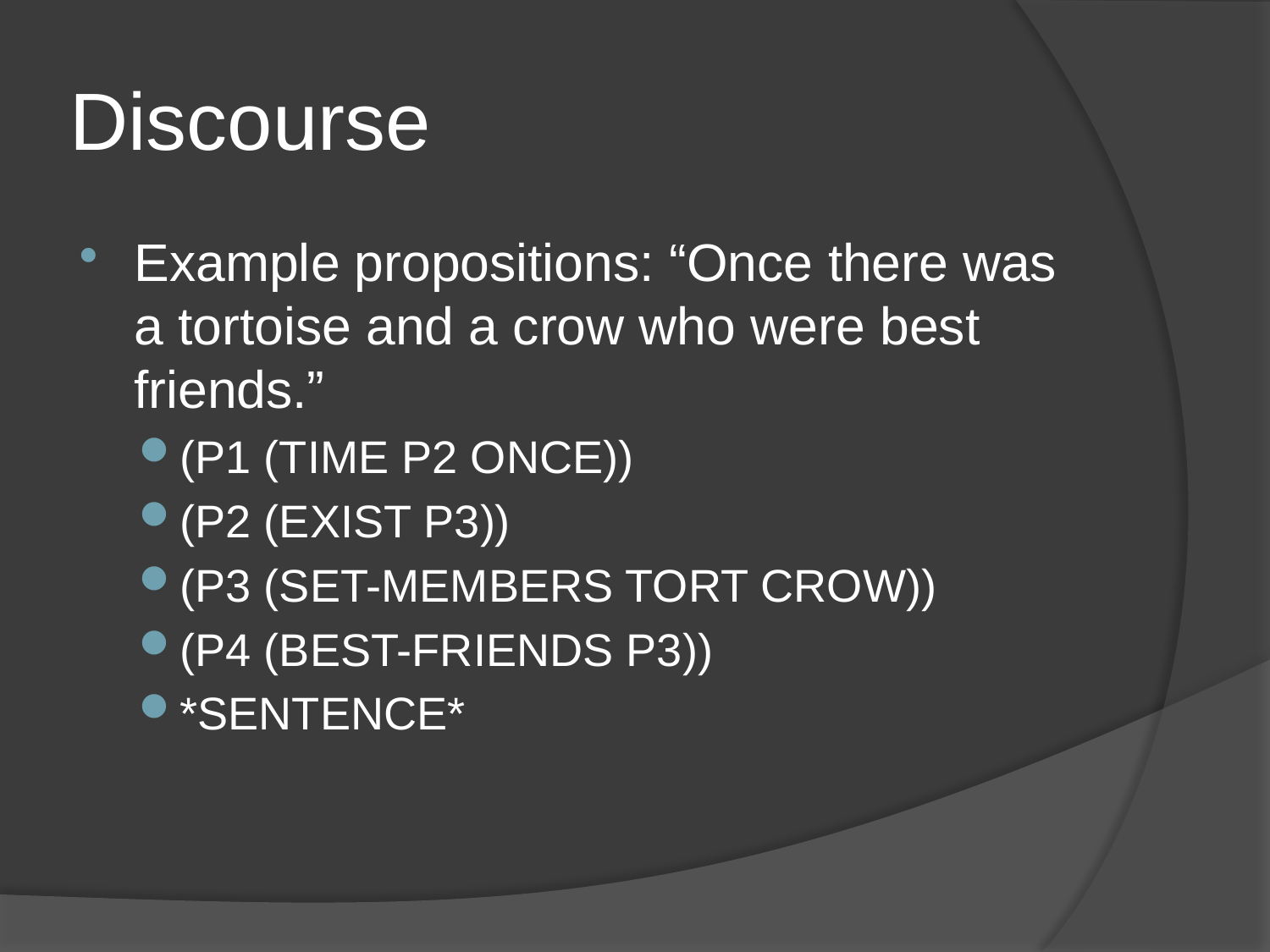

# Discourse
Example propositions: “Once there was a tortoise and a crow who were best friends.”
(P1 (TIME P2 ONCE))
(P2 (EXIST P3))
(P3 (SET-MEMBERS TORT CROW))
(P4 (BEST-FRIENDS P3))
*SENTENCE*